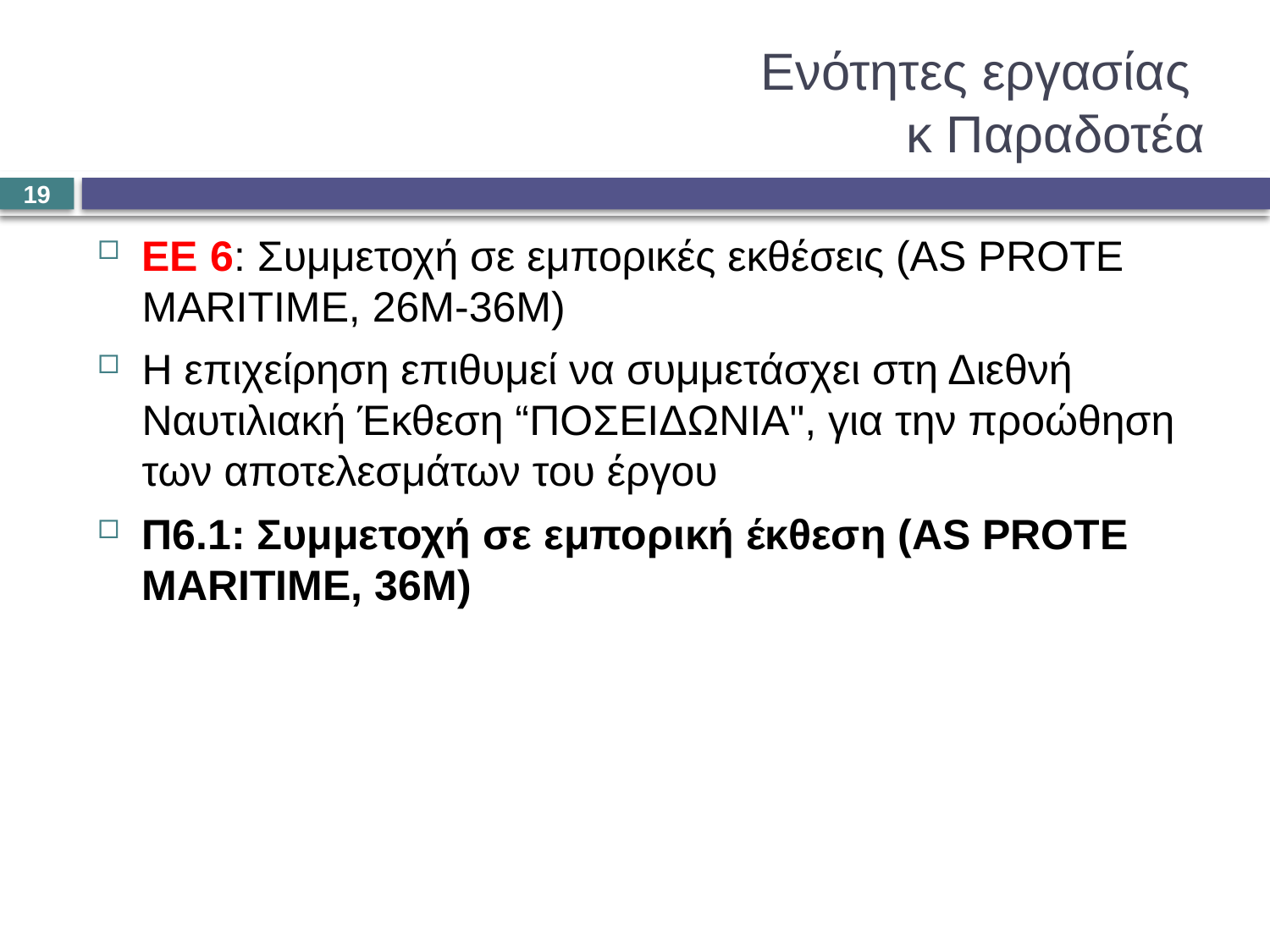

# Ενότητες εργασίας κ Παραδοτέα
19
ΕΕ 6: Συμμετοχή σε εμπορικές εκθέσεις (AS PROTE MARITIME, 26Μ-36Μ)
Η επιχείρηση επιθυμεί να συμμετάσχει στη Διεθνή Ναυτιλιακή Έκθεση “ΠΟΣΕΙΔΩΝΙΑ", για την προώθηση των αποτελεσμάτων του έργου
Π6.1: Συμμετοχή σε εμπορική έκθεση (AS PROTE MARITIME, 36Μ)